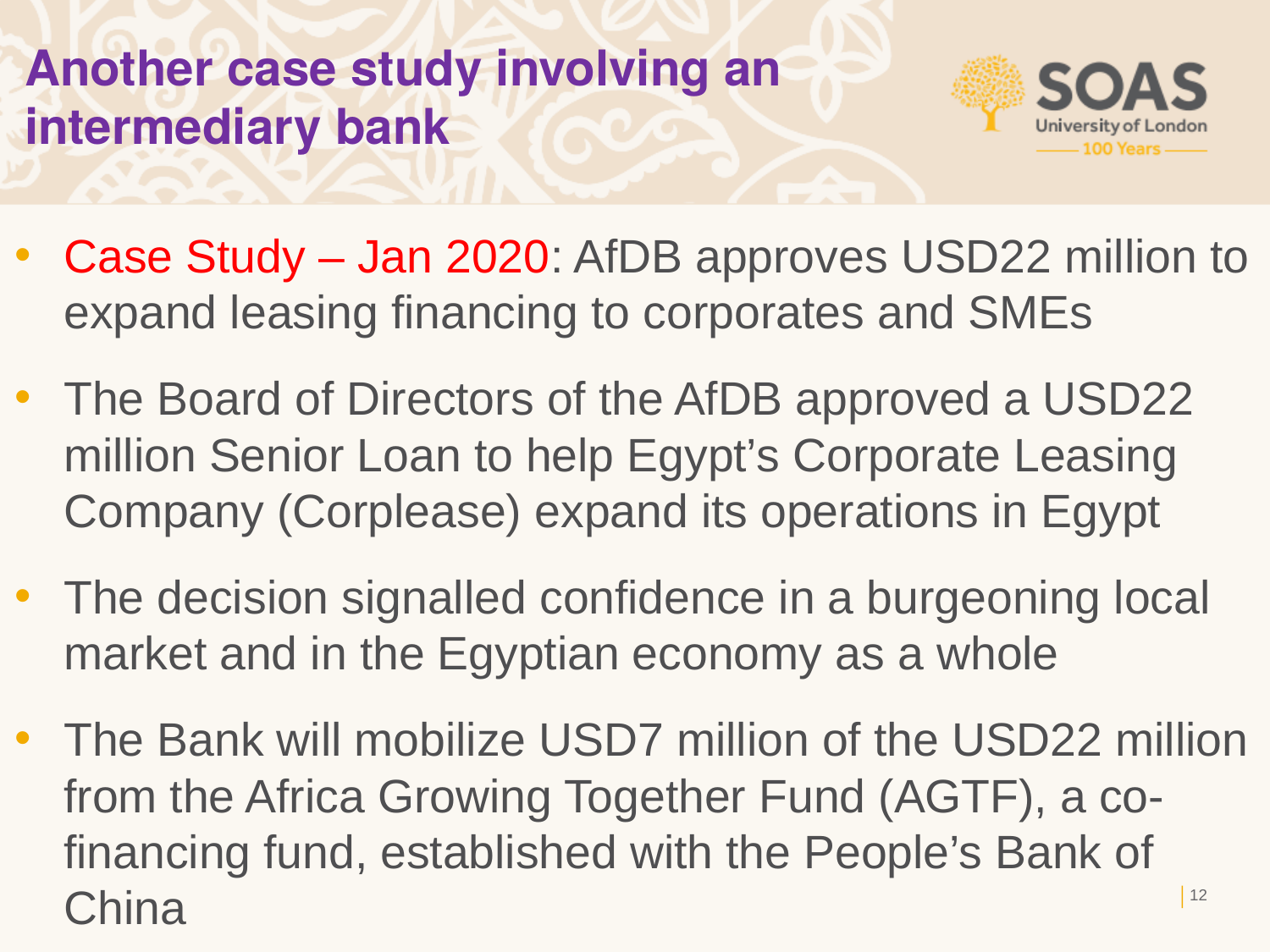

# Another case study involving an intermediary bank
Case Study – Jan 2020: AfDB approves USD22 million to expand leasing financing to corporates and SMEs
The Board of Directors of the AfDB approved a USD22 million Senior Loan to help Egypt’s Corporate Leasing Company (Corplease) expand its operations in Egypt
The decision signalled confidence in a burgeoning local market and in the Egyptian economy as a whole
The Bank will mobilize USD7 million of the USD22 million from the Africa Growing Together Fund (AGTF), a co-financing fund, established with the People’s Bank of China
12